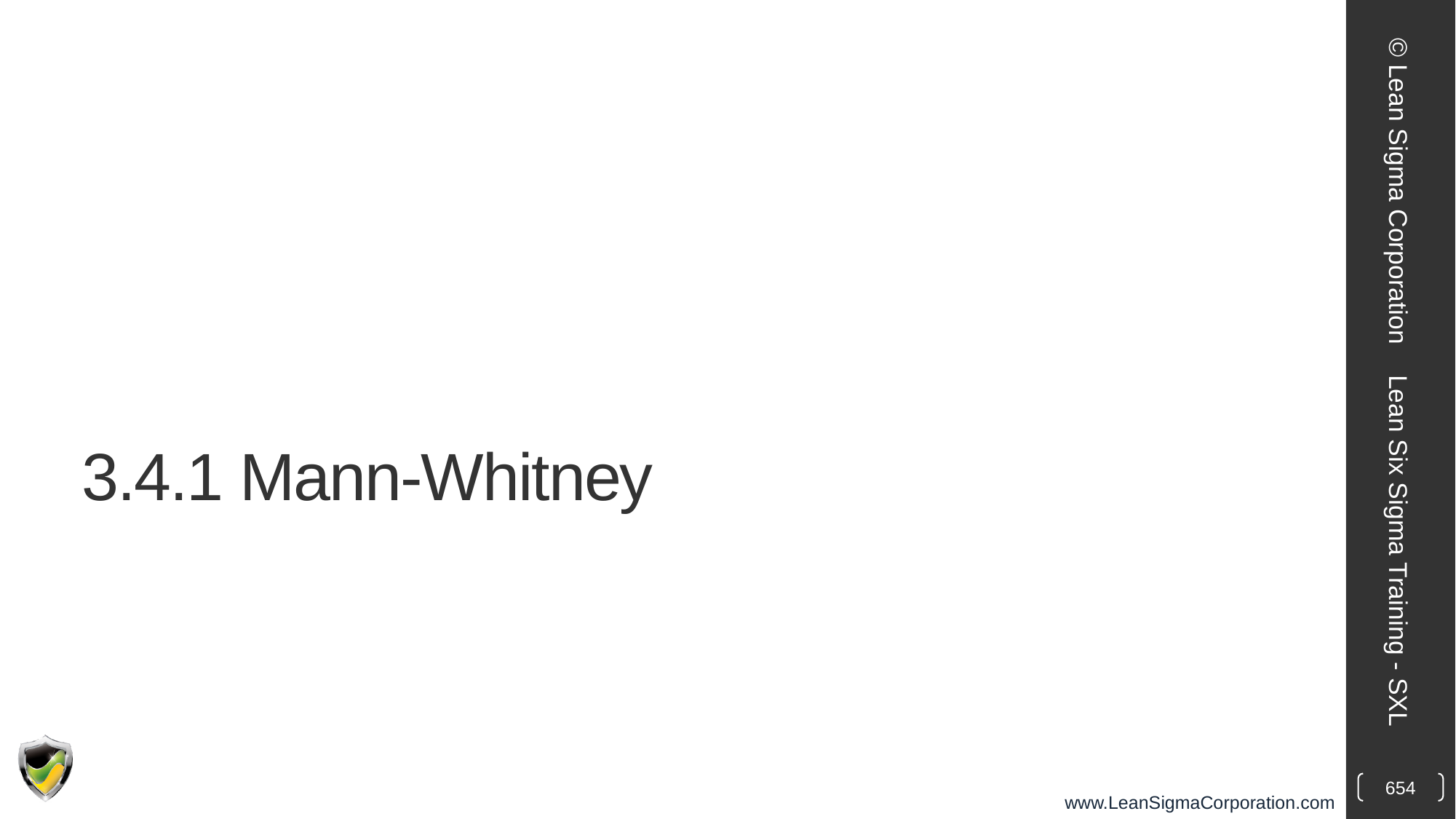

© Lean Sigma Corporation
# 3.4.1 Mann-Whitney
Lean Six Sigma Training - SXL
654